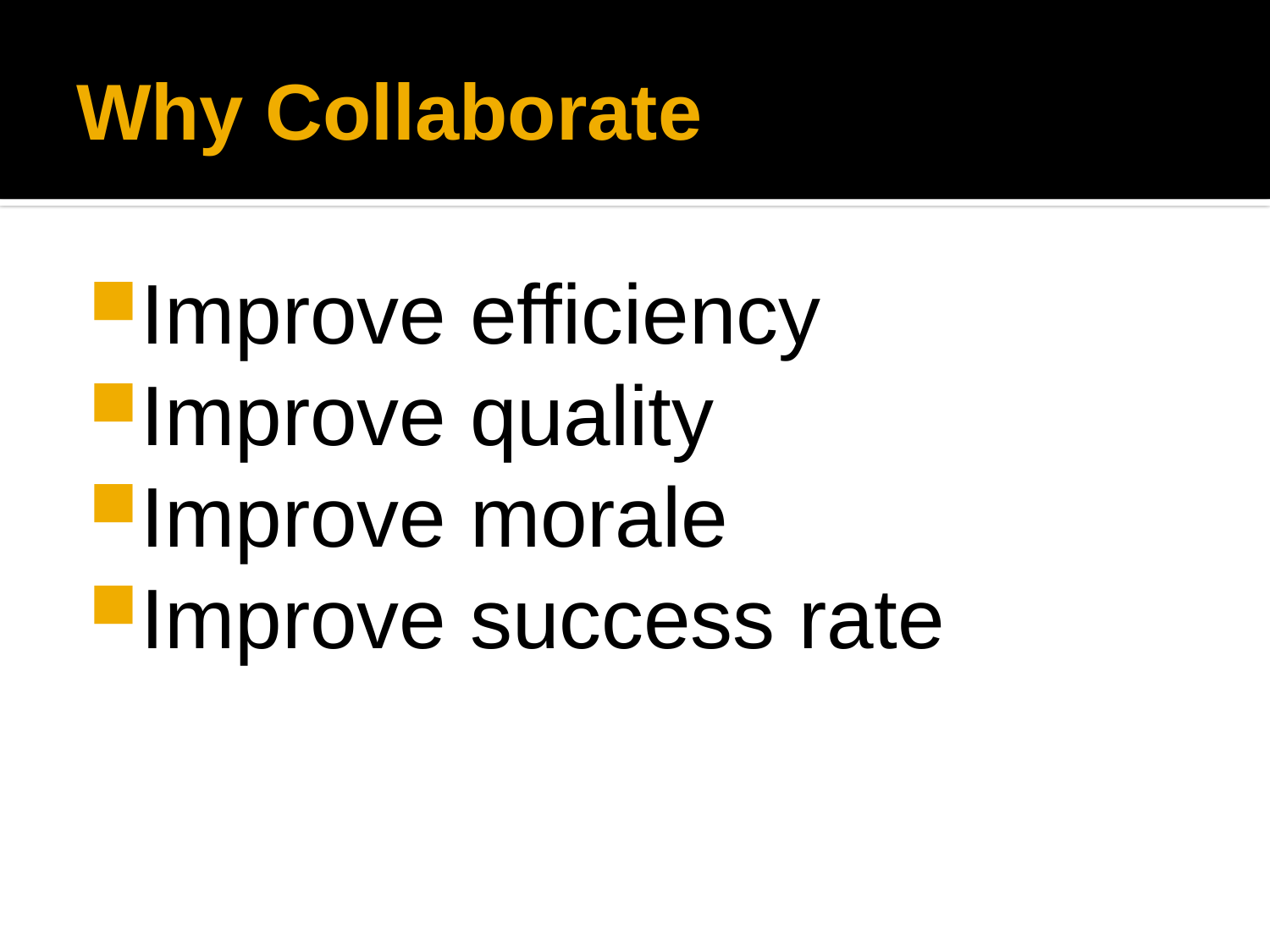

# Why Collaborate
Improve efficiency
Improve quality
Improve morale
Improve success rate